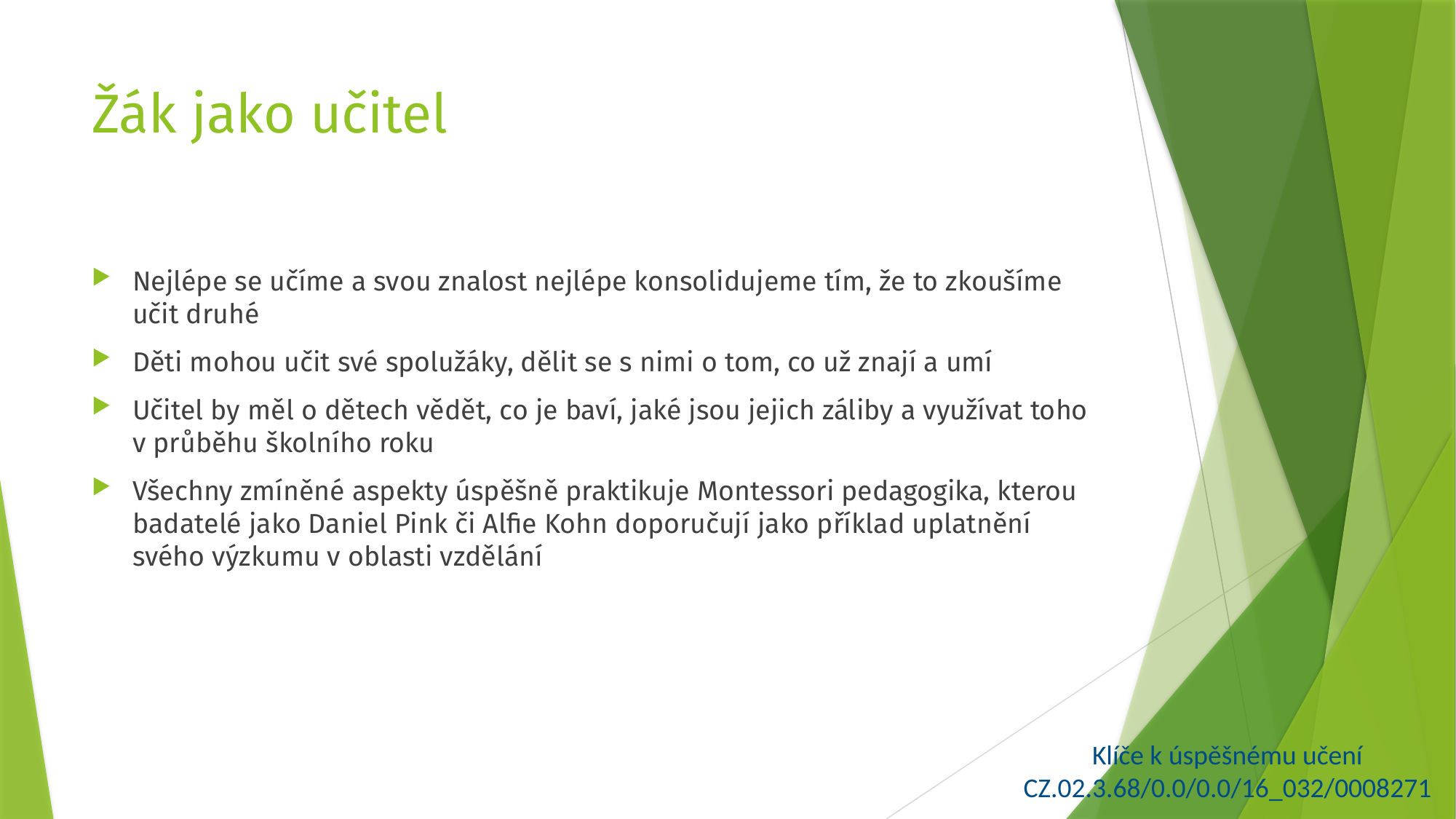

# Žák jako učitel
Nejlépe se učíme a svou znalost nejlépe konsolidujeme tím, že to zkoušíme učit druhé
Děti mohou učit své spolužáky, dělit se s nimi o tom, co už znají a umí
Učitel by měl o dětech vědět, co je baví, jaké jsou jejich záliby a využívat toho v průběhu školního roku
Všechny zmíněné aspekty úspěšně praktikuje Montessori pedagogika, kterou badatelé jako Daniel Pink či Alfie Kohn doporučují jako příklad uplatnění svého výzkumu v oblasti vzdělání

Klíče k úspěšnému učení
CZ.02.3.68/0.0/0.0/16_032/0008271